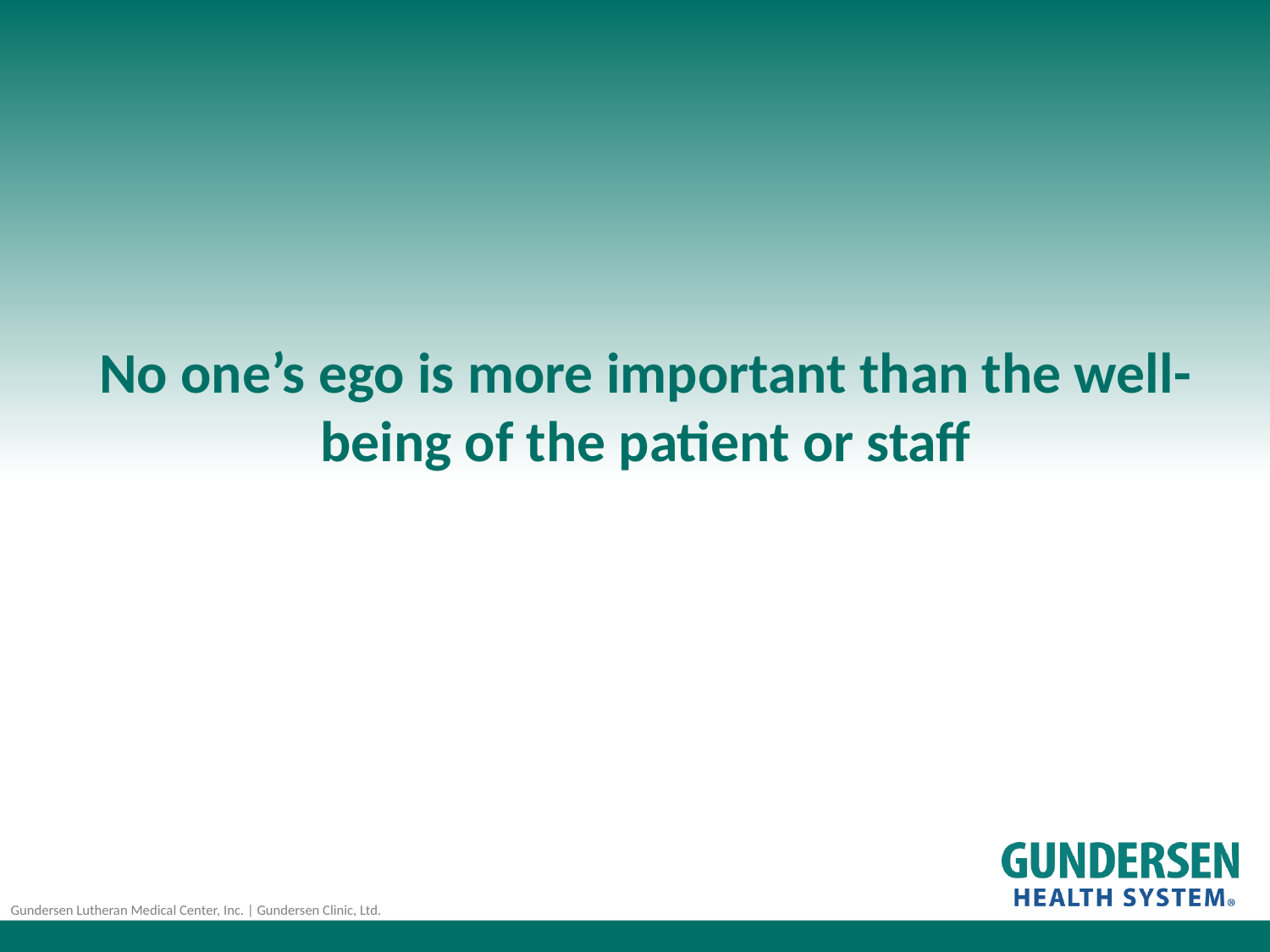

# No one’s ego is more important than the well-being of the patient or staff